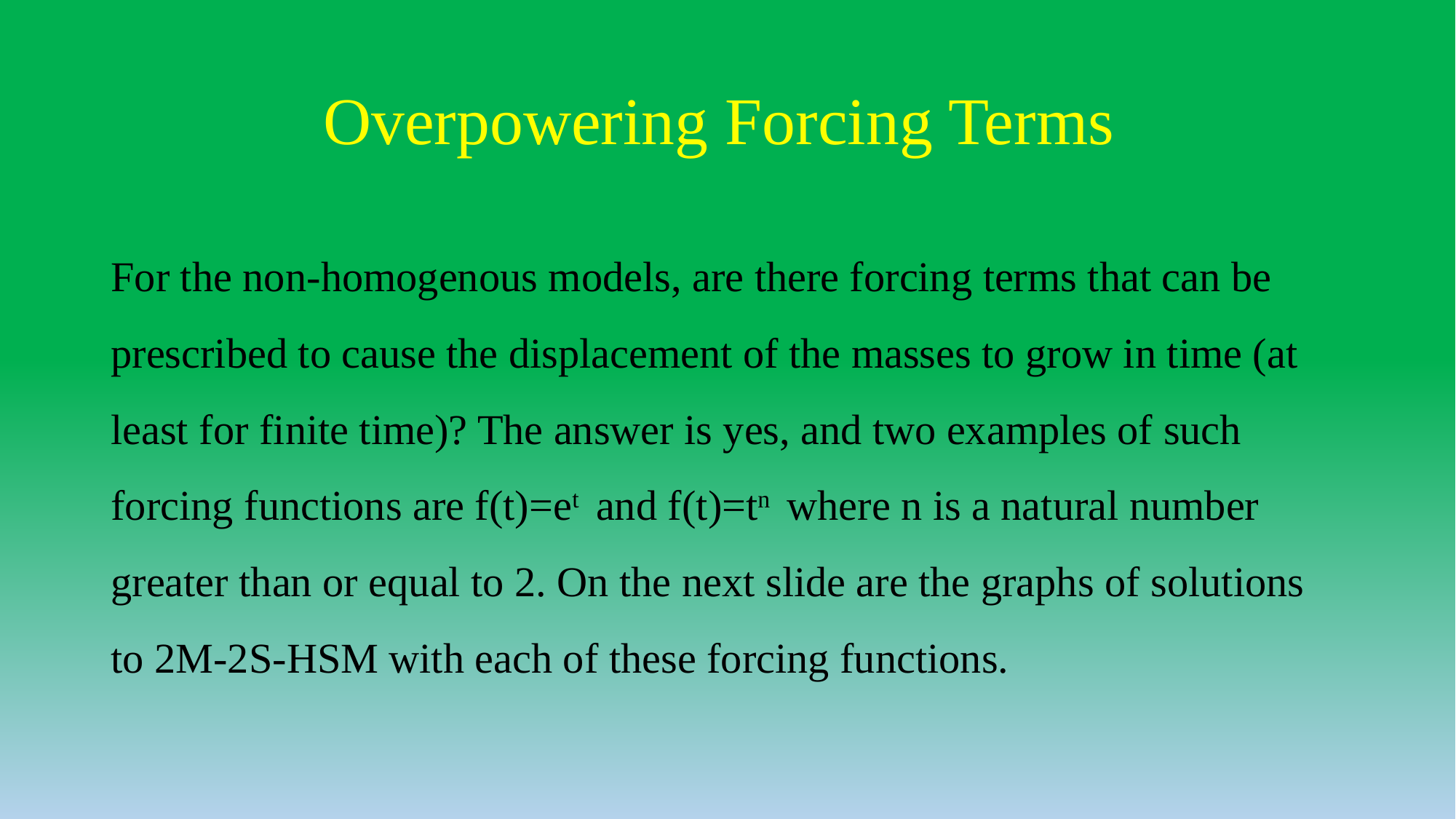

# Overpowering Forcing Terms
For the non-homogenous models, are there forcing terms that can be prescribed to cause the displacement of the masses to grow in time (at least for finite time)? The answer is yes, and two examples of such forcing functions are f(t)=et  and f(t)=tn  where n is a natural number greater than or equal to 2. On the next slide are the graphs of solutions to 2M-2S-HSM with each of these forcing functions.